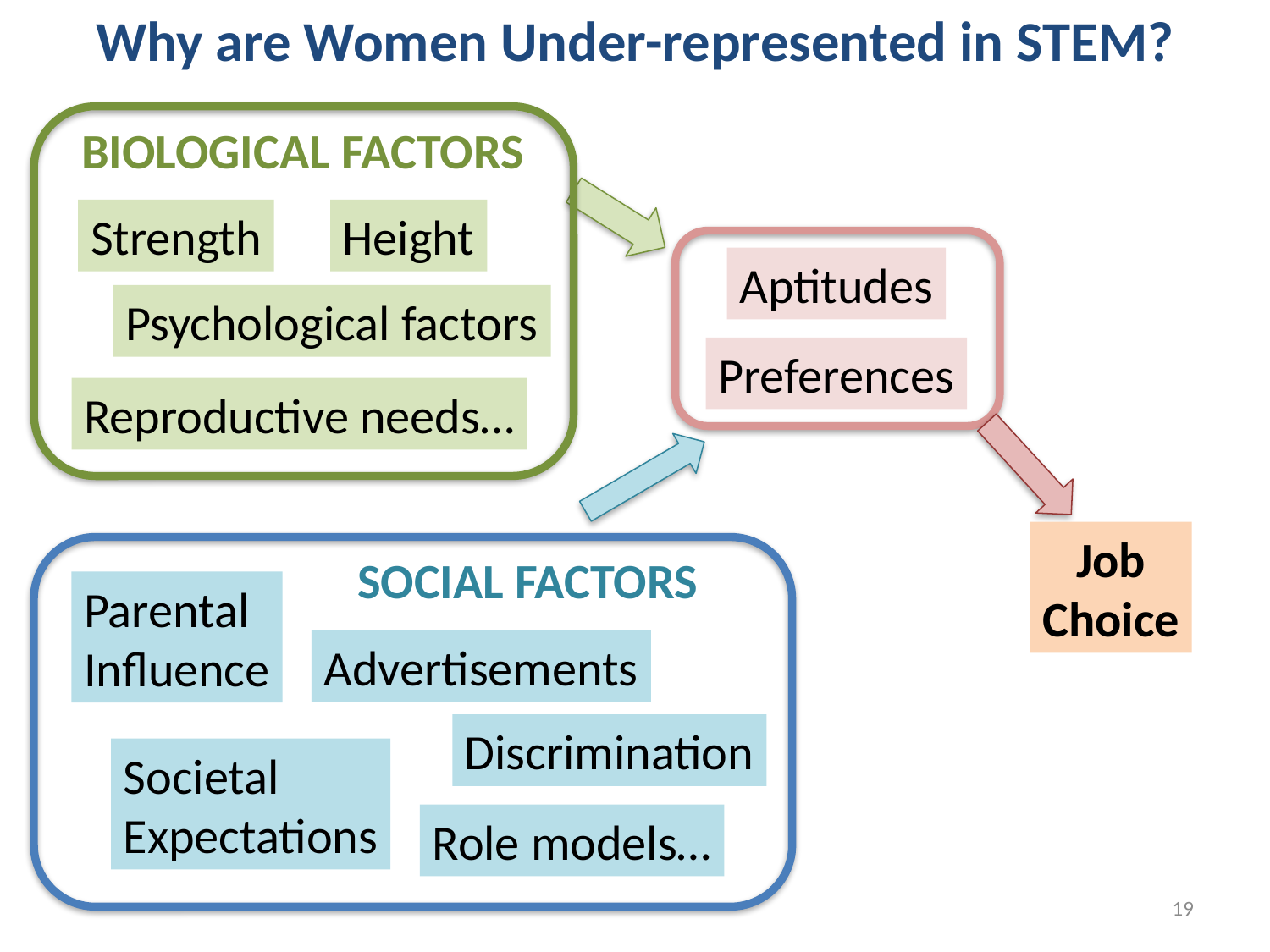

# Why are Women Under-represented in STEM?

BIOLOGICAL FACTORS

Strength
Height
Psychological factors
Reproductive needs…

Aptitudes
Preferences

SOCIAL FACTORS
Parental
Influence
Advertisements
Discrimination
Societal
Expectations
Role models…
Job
Choice
19